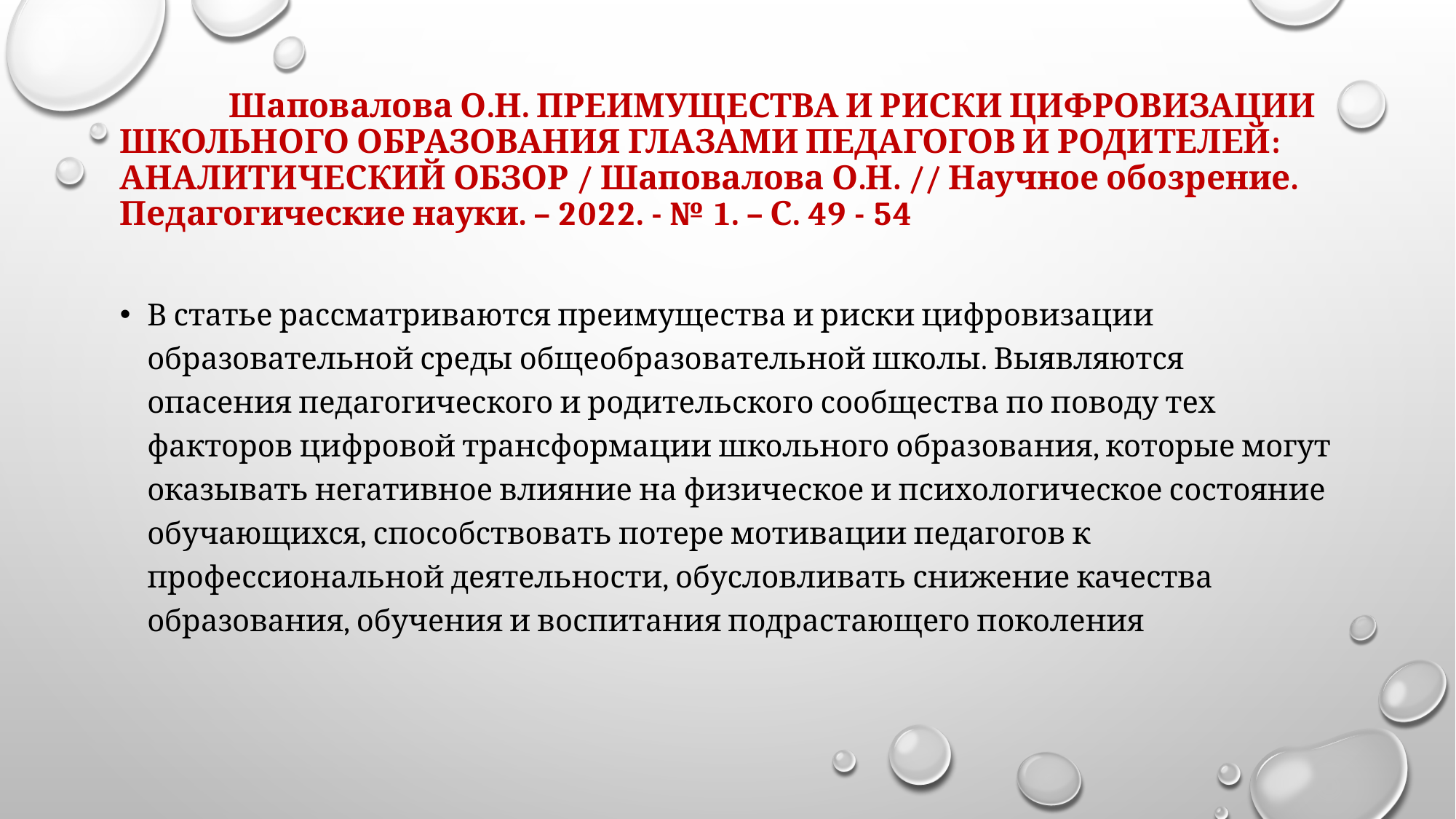

# Шаповалова О.Н. ПРЕИМУЩЕСТВА И РИСКИ ЦИФРОВИЗАЦИИ ШКОЛЬНОГО ОБРАЗОВАНИЯ ГЛАЗАМИ ПЕДАГОГОВ И РОДИТЕЛЕЙ: АНАЛИТИЧЕСКИЙ ОБЗОР / Шаповалова О.Н. // Научное обозрение. Педагогические науки. – 2022. - № 1. – С. 49 - 54
В статье рассматриваются преимущества и риски цифровизации образовательной среды общеобразовательной школы. Выявляются опасения педагогического и родительского сообщества по поводу тех факторов цифровой трансформации школьного образования, которые могут оказывать негативное влияние на физическое и психологическое состояние обучающихся, способствовать потере мотивации педагогов к профессиональной деятельности, обусловливать снижение качества образования, обучения и воспитания подрастающего поколения